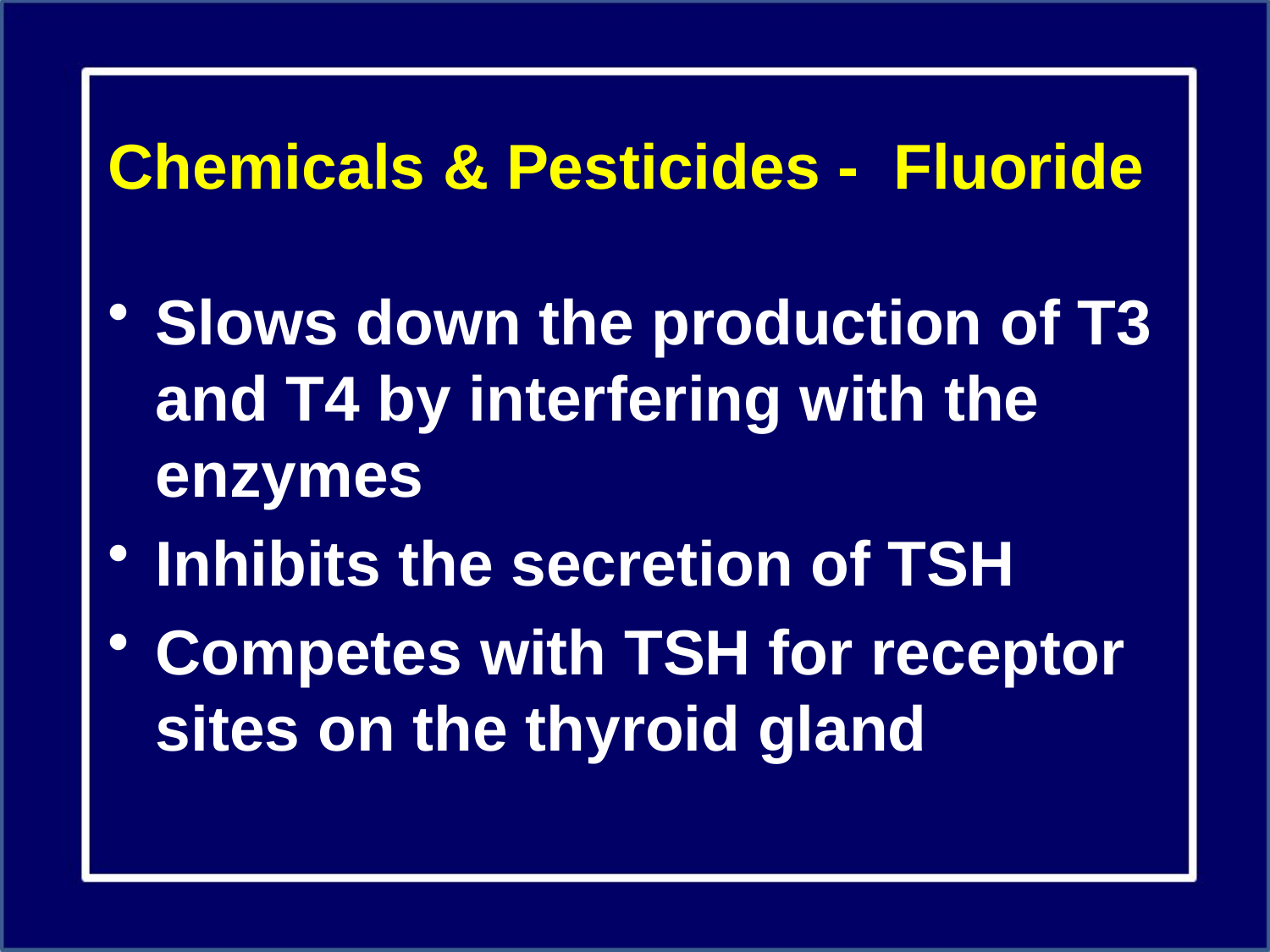

# Chemicals & Pesticides -  Fluoride
Slows down the production of T3 and T4 by interfering with the enzymes
Inhibits the secretion of TSH
Competes with TSH for receptor sites on the thyroid gland